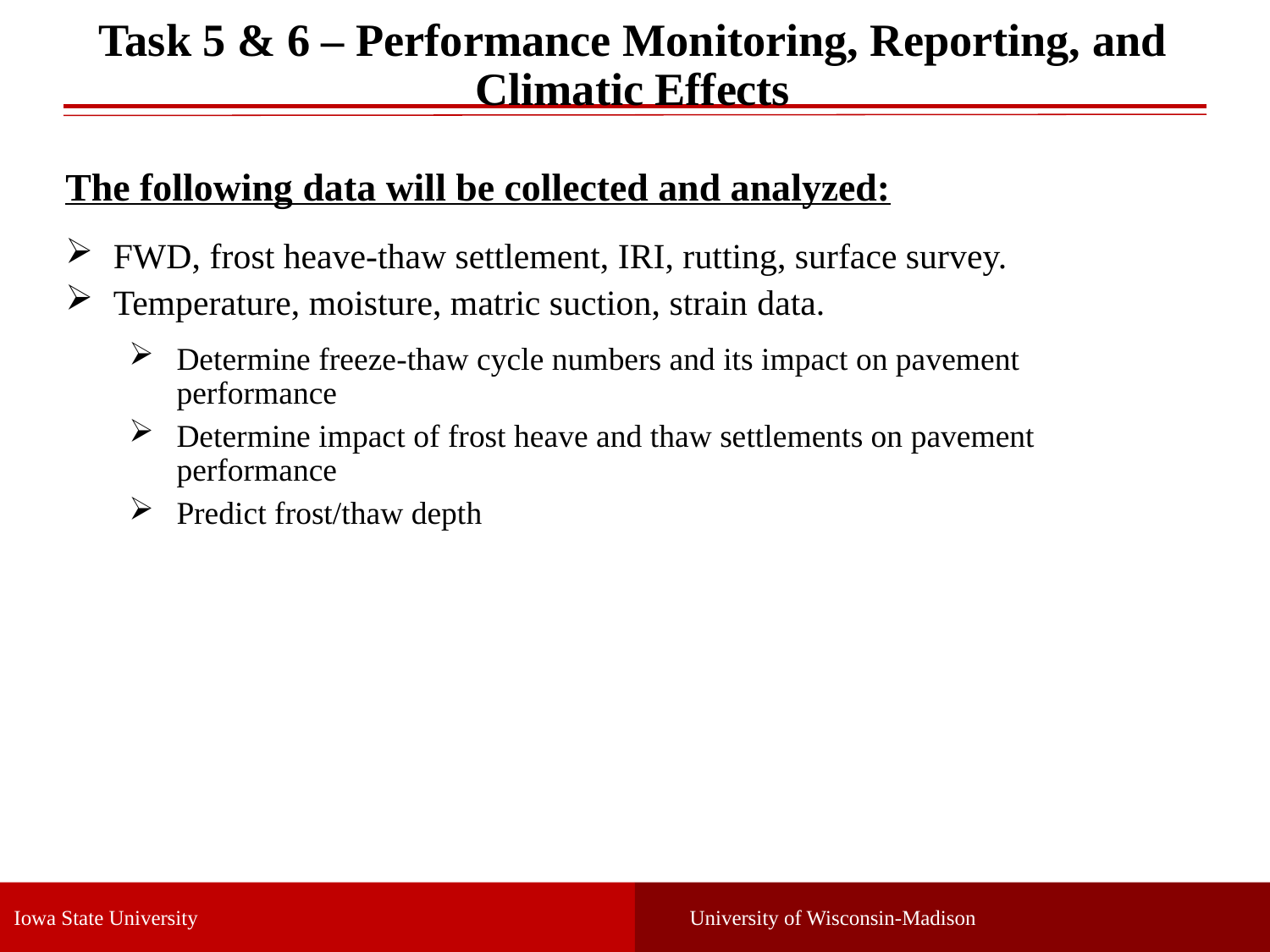

Task 5 & 6 – Performance Monitoring, Reporting, and Climatic Effects
The following data will be collected and analyzed:
FWD, frost heave-thaw settlement, IRI, rutting, surface survey.
Temperature, moisture, matric suction, strain data.
Determine freeze-thaw cycle numbers and its impact on pavement performance
Determine impact of frost heave and thaw settlements on pavement performance
Predict frost/thaw depth